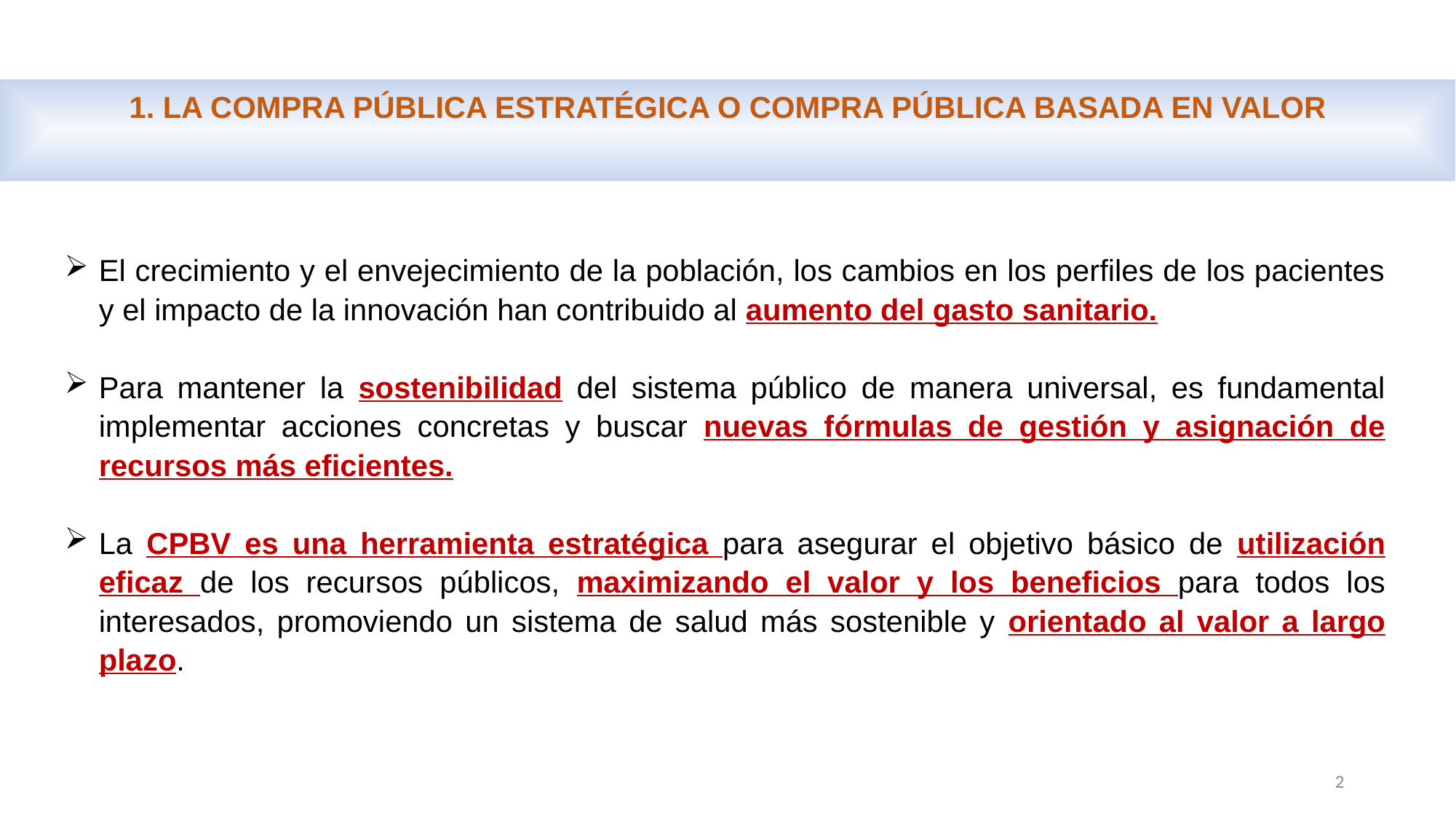

1. LA COMPRA PÚBLICA ESTRATÉGICA O COMPRA PÚBLICA BASADA EN VALOR

El crecimiento y el envejecimiento de la población, los cambios en los perfiles de los pacientes y el impacto de la innovación han contribuido al aumento del gasto sanitario.

Para mantener la sostenibilidad del sistema público de manera universal, es fundamental implementar acciones concretas y buscar nuevas fórmulas de gestión y asignación de recursos más eficientes.

La CPBV es una herramienta estratégica para asegurar el objetivo básico de utilización eficaz de los recursos públicos, maximizando el valor y los beneficios para todos los interesados, promoviendo un sistema de salud más sostenible y orientado al valor a largo plazo.

2